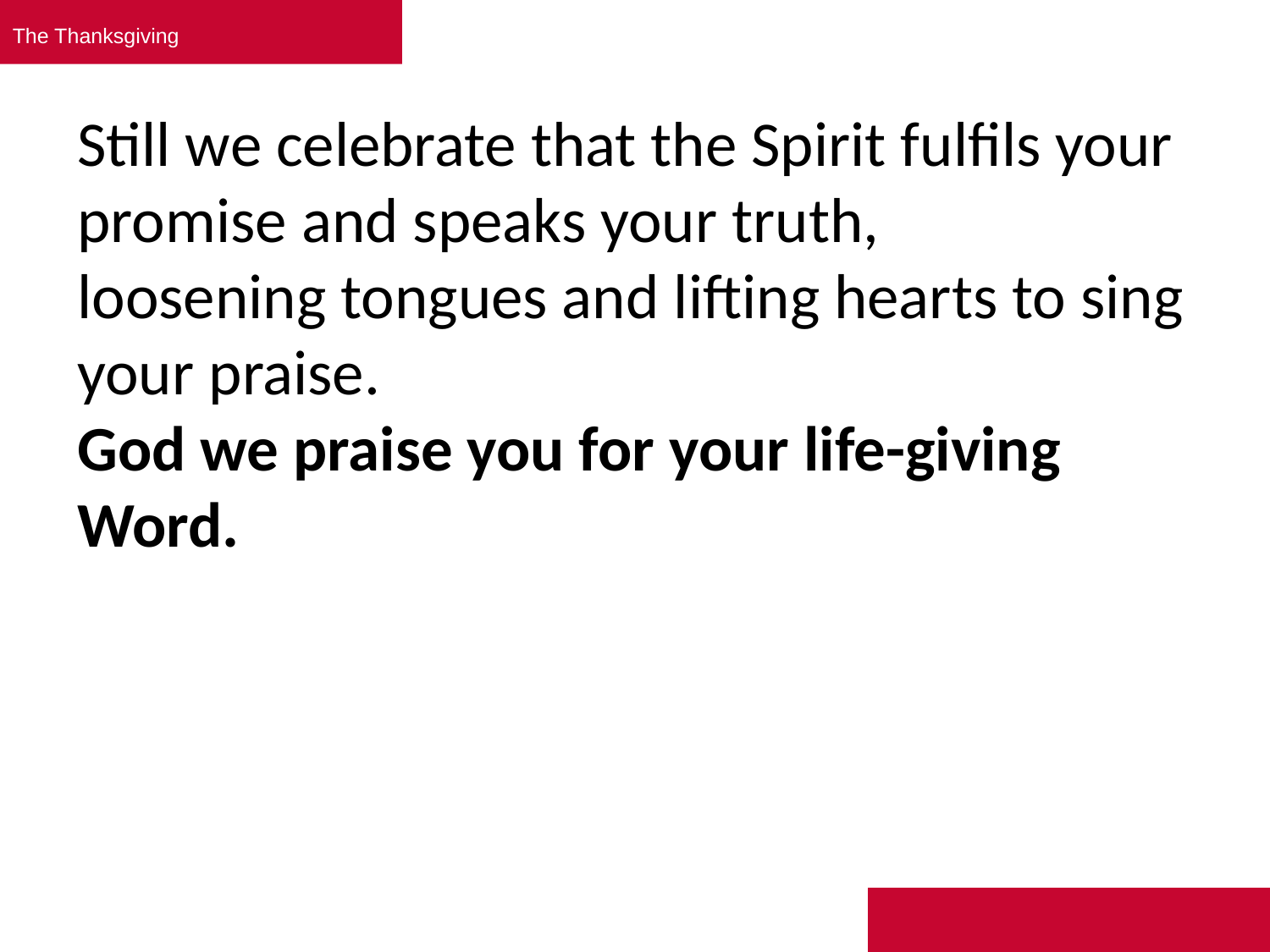

The Thanksgiving
#
Still we celebrate that the Spirit fulfils your promise and speaks your truth,
loosening tongues and lifting hearts to sing your praise.
God we praise you for your life-giving Word.